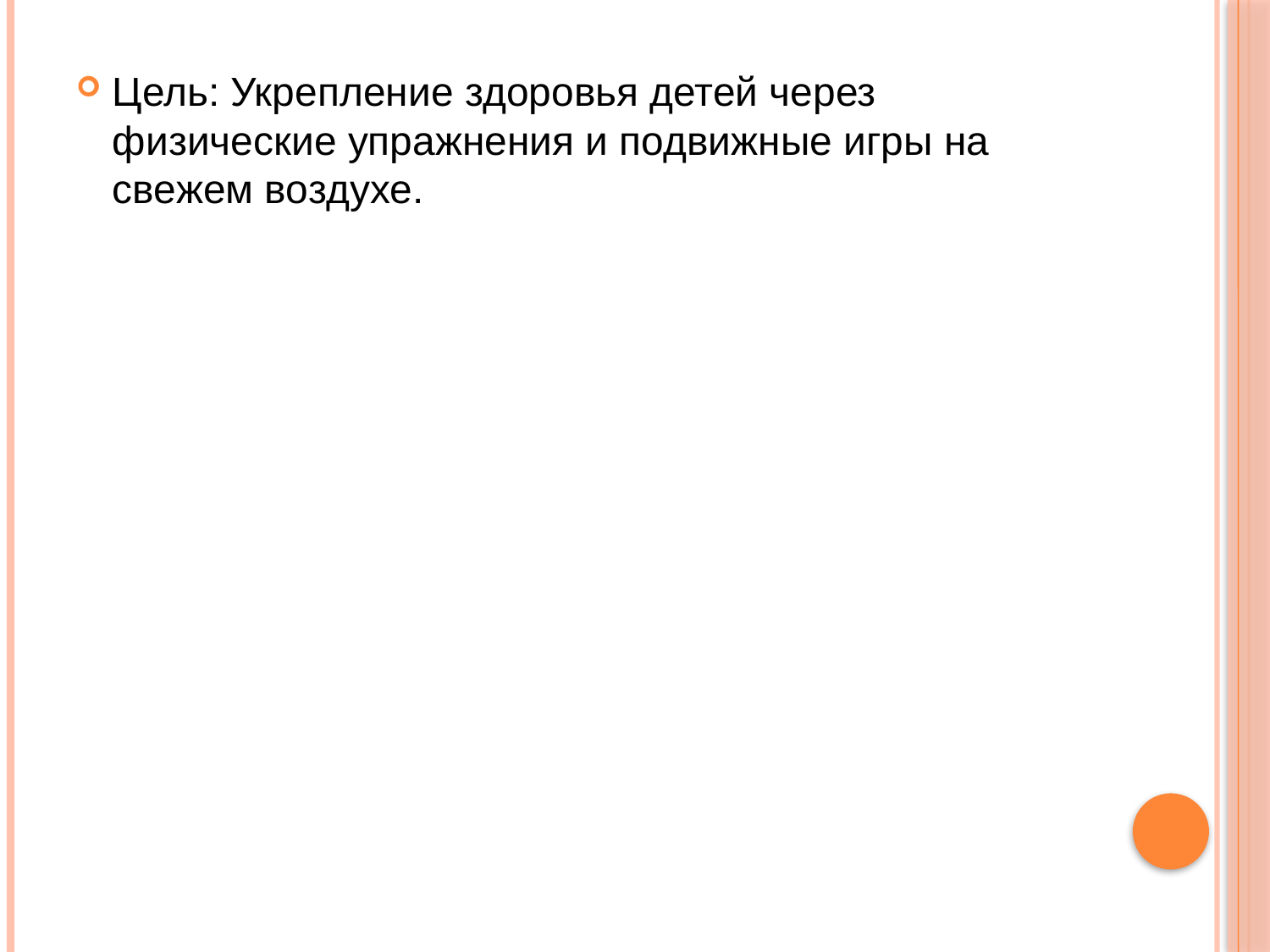

Цель: Укрепление здоровья детей через физические упражнения и подвижные игры на свежем воздухе.